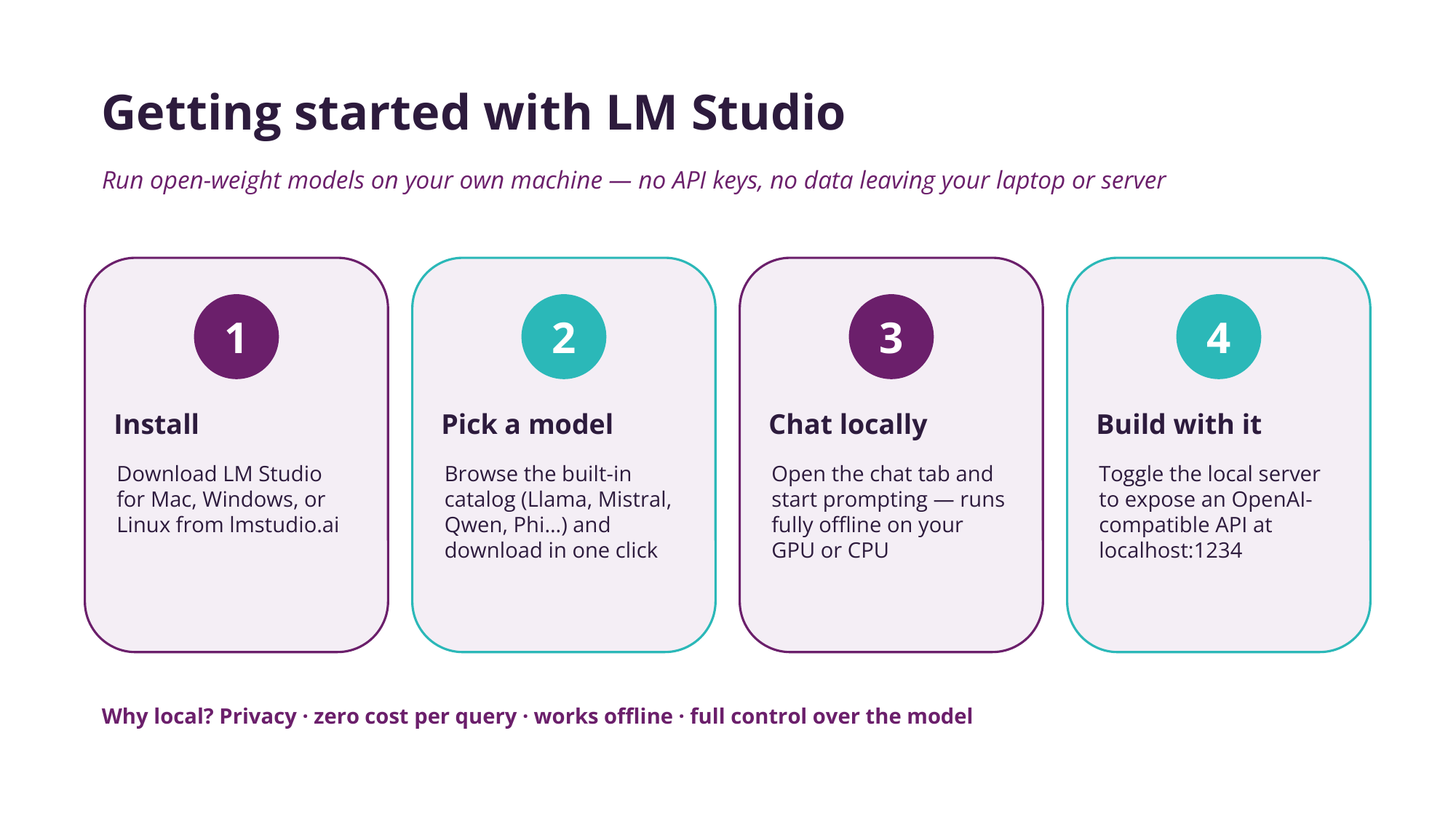

Getting started with LM Studio
Run open-weight models on your own machine — no API keys, no data leaving your laptop or server

1
2
3
4
Install
Pick a model
Chat locally
Build with it
Download LM Studio for Mac, Windows, or Linux from lmstudio.ai
Browse the built-in catalog (Llama, Mistral, Qwen, Phi…) and download in one click
Open the chat tab and start prompting — runs fully offline on your GPU or CPU
Toggle the local server to expose an OpenAI-compatible API at localhost:1234
Why local? Privacy · zero cost per query · works offline · full control over the model